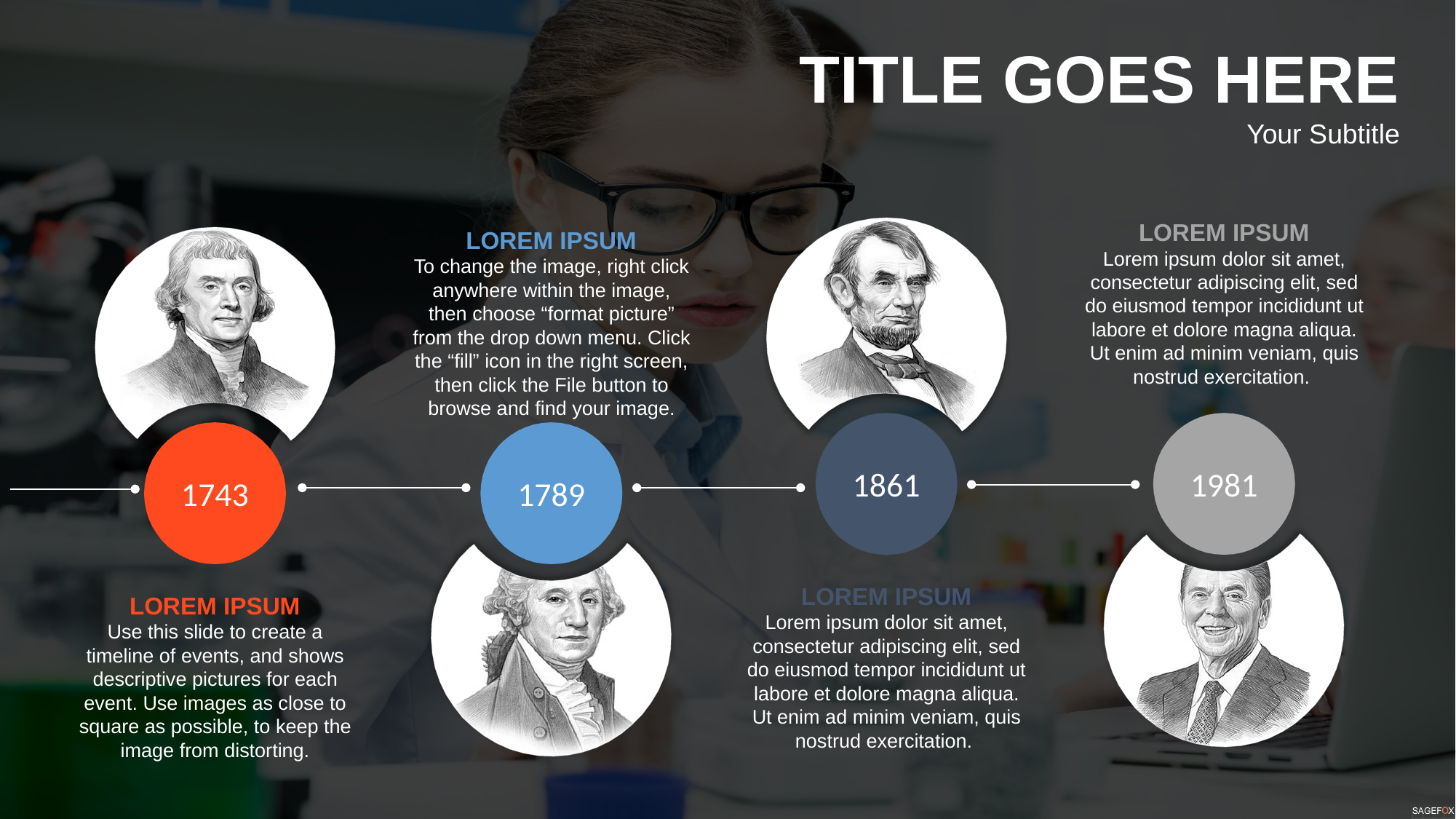

TITLE GOES HERE
Your Subtitle

LOREM IPSUM
Lorem ipsum dolor sit amet, consectetur adipiscing elit, sed do eiusmod tempor incididunt ut labore et dolore magna aliqua. Ut enim ad minim veniam, quis nostrud exercitation.

LOREM IPSUM
To change the image, right click anywhere within the image, then choose “format picture” from the drop down menu. Click the “fill” icon in the right screen, then click the File button to browse and find your image.
1861
1981
1743
1789

LOREM IPSUM
Lorem ipsum dolor sit amet, consectetur adipiscing elit, sed do eiusmod tempor incididunt ut labore et dolore magna aliqua. Ut enim ad minim veniam, quis nostrud exercitation.
LOREM IPSUM
Use this slide to create a timeline of events, and shows descriptive pictures for each event. Use images as close to square as possible, to keep the image from distorting.